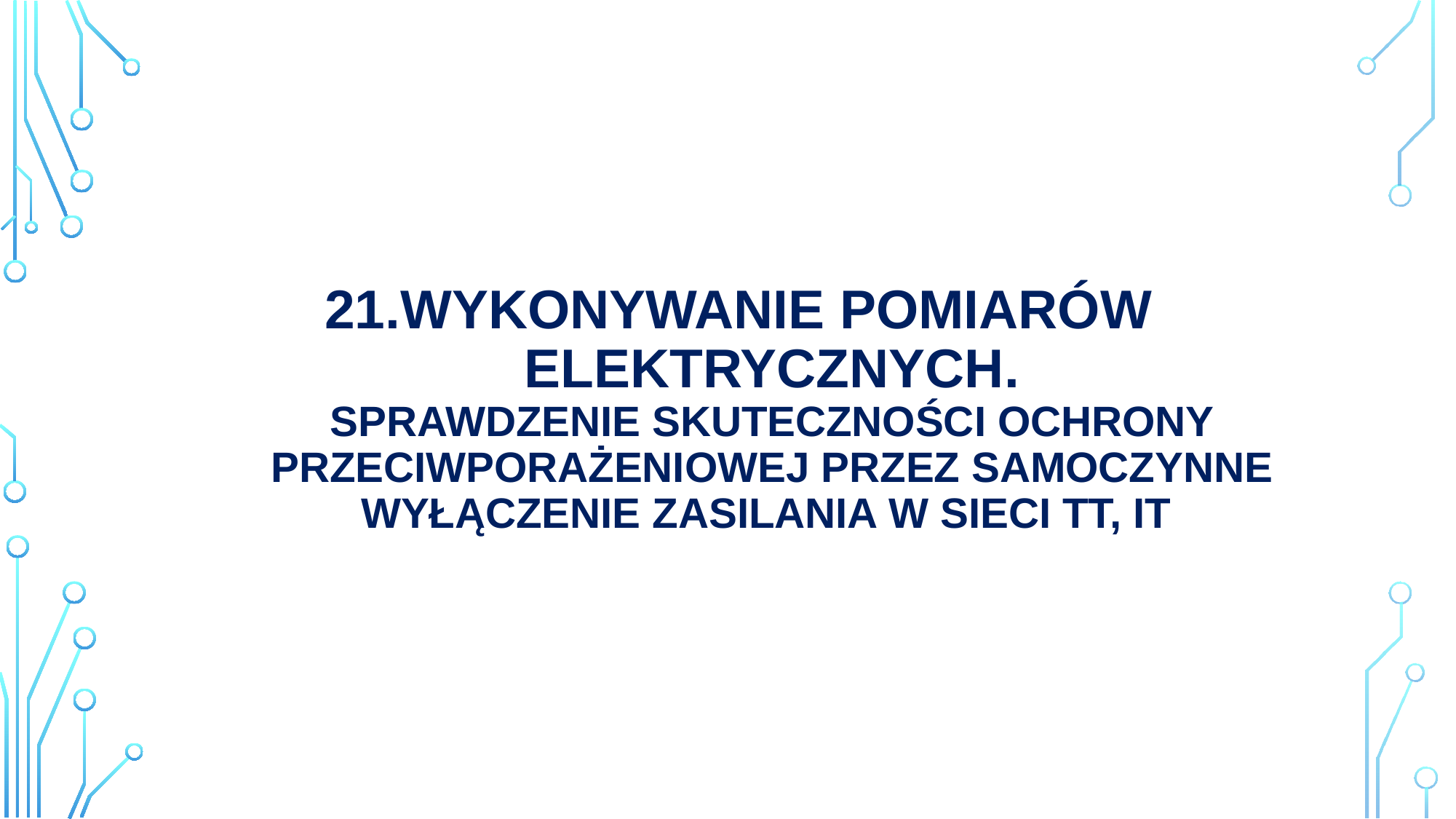

Wykonywanie Pomiarów elektrycznych.
sprawdzenie skuteczności ochrony przeciwporażeniowej przez samoczynne wyłączenie zasilania w sieci TT, IT